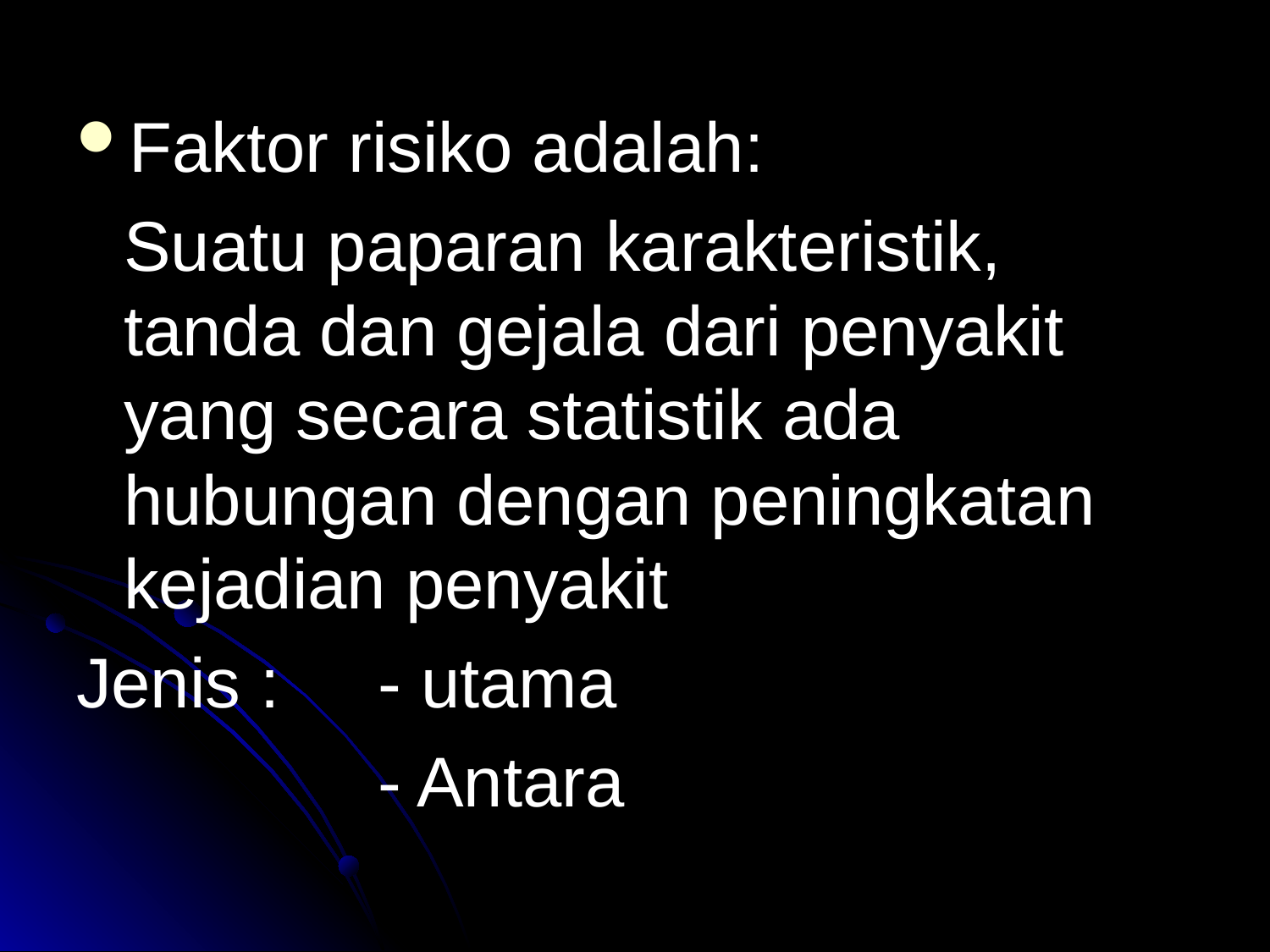

Faktor risiko adalah:
	Suatu paparan karakteristik, tanda dan gejala dari penyakit yang secara statistik ada hubungan dengan peningkatan kejadian penyakit
Jenis : 	- utama
			- Antara